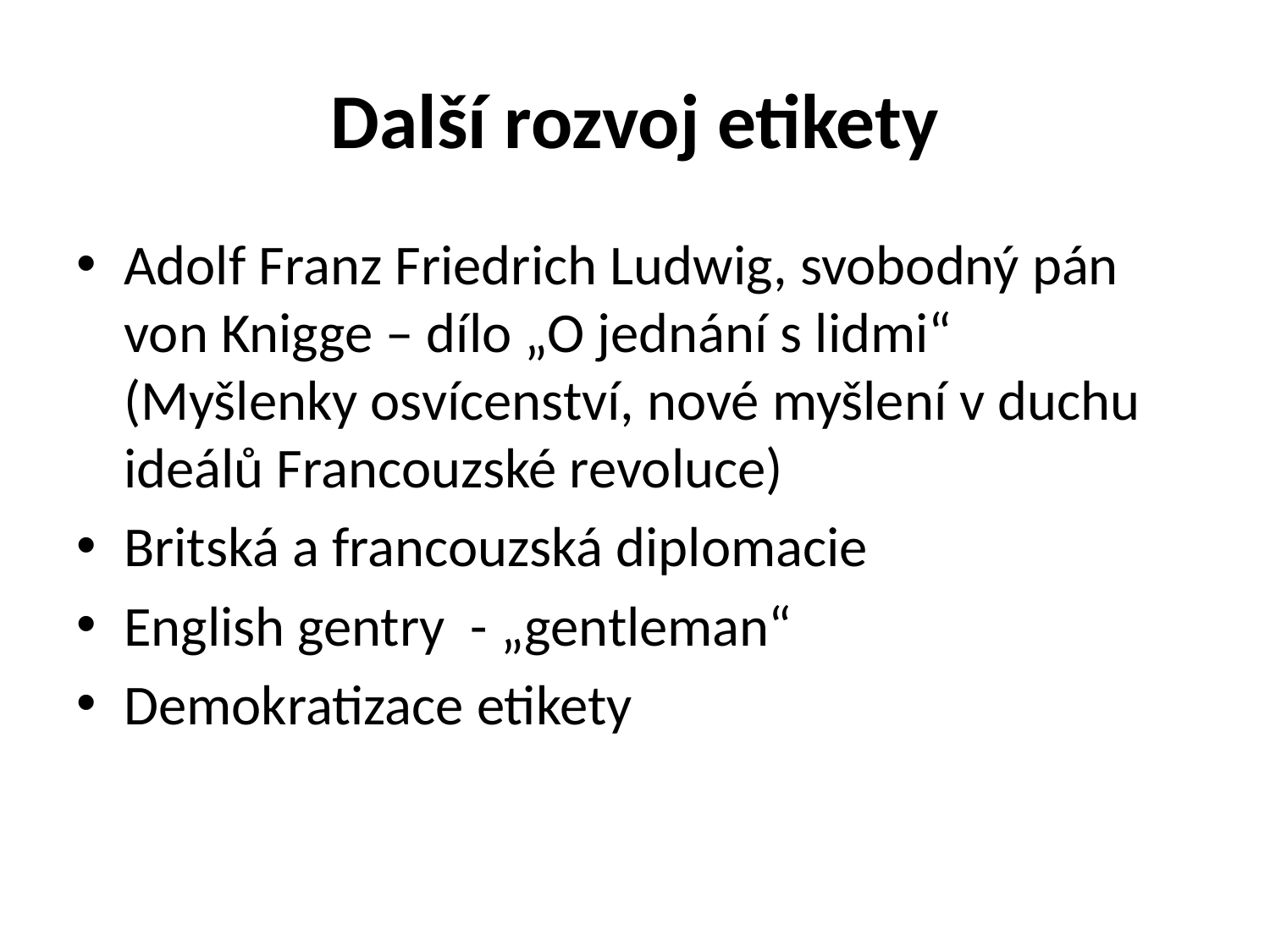

# Další rozvoj etikety
Adolf Franz Friedrich Ludwig, svobodný pán von Knigge – dílo „O jednání s lidmi“ (Myšlenky osvícenství, nové myšlení v duchu ideálů Francouzské revoluce)
Britská a francouzská diplomacie
English gentry  - „gentleman“
Demokratizace etikety